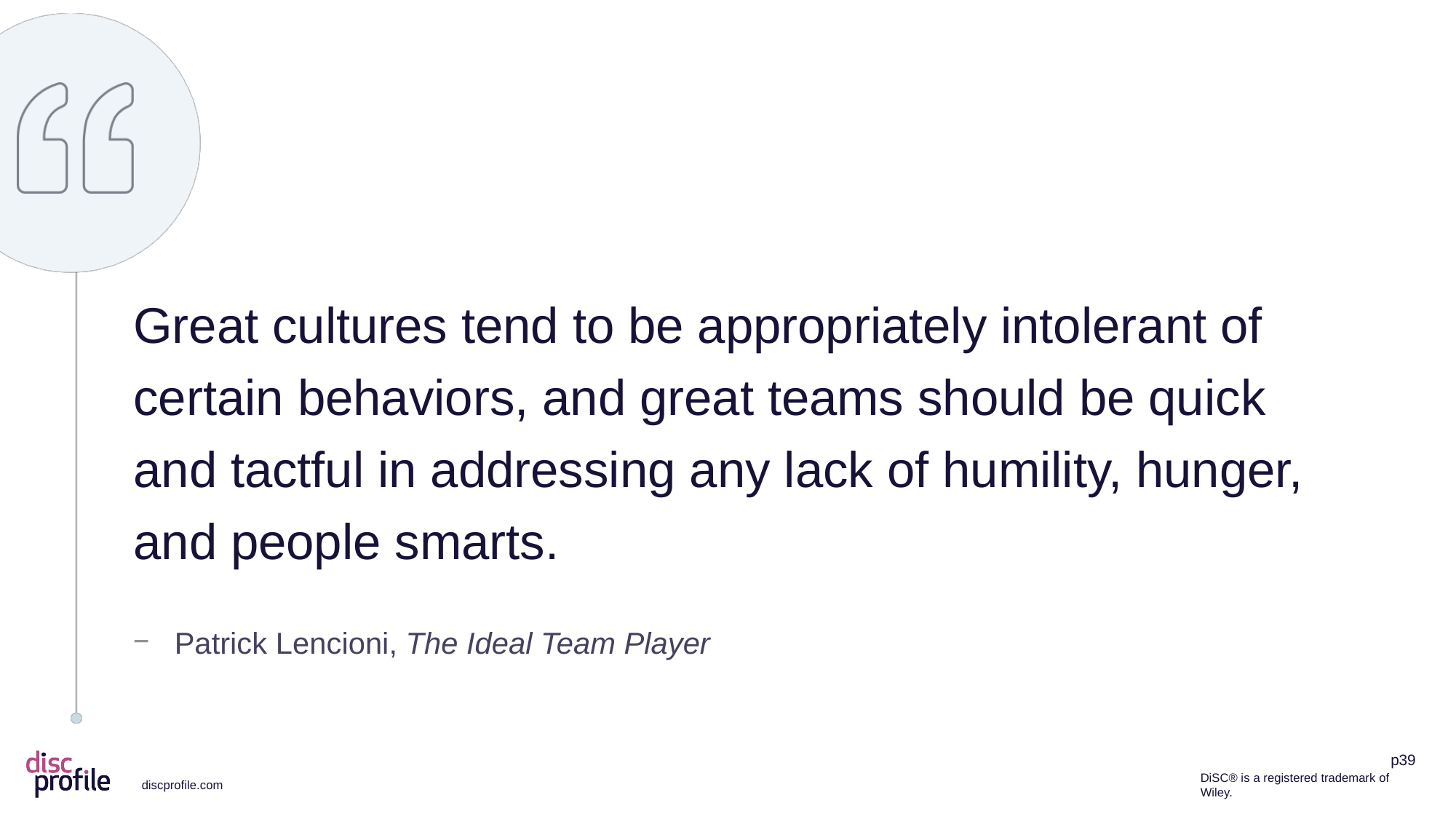

Great cultures tend to be appropriately intolerant of certain behaviors, and great teams should be quick and tactful in addressing any lack of humility, hunger, and people smarts.
Patrick Lencioni, The Ideal Team Player